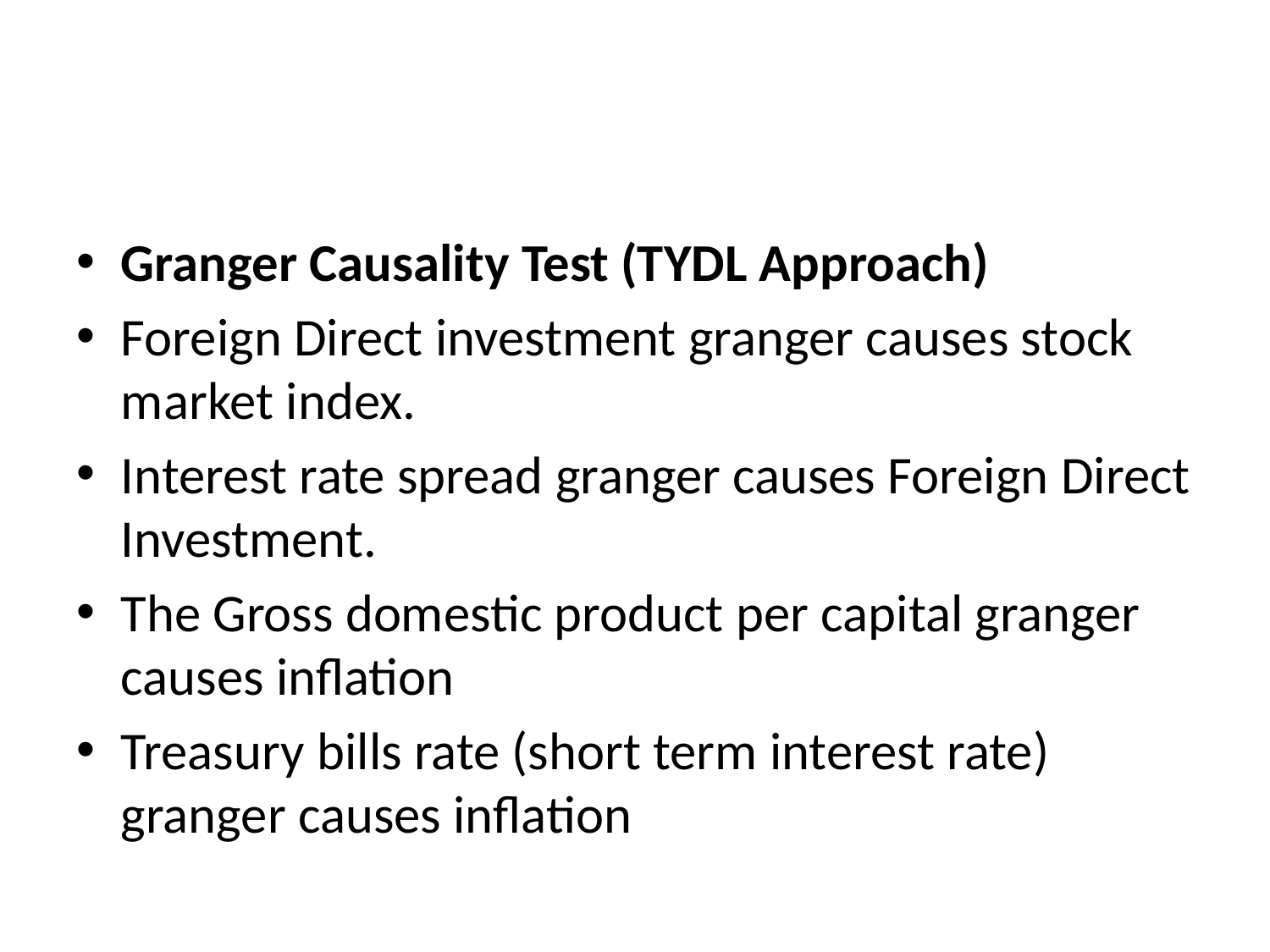

#
Granger Causality Test (TYDL Approach)
Foreign Direct investment granger causes stock market index.
Interest rate spread granger causes Foreign Direct Investment.
The Gross domestic product per capital granger causes inflation
Treasury bills rate (short term interest rate) granger causes inflation